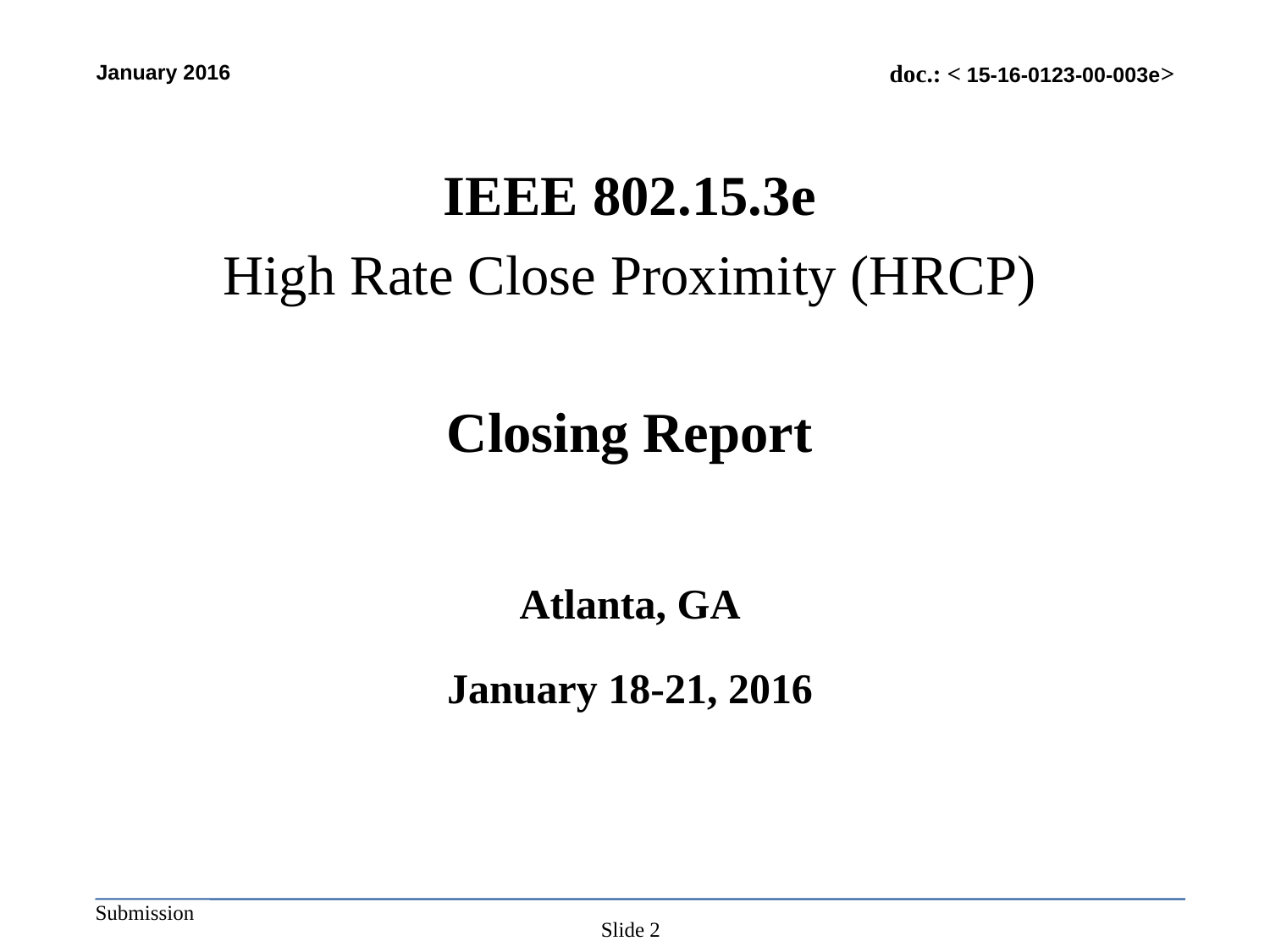

IEEE 802.15.3e
High Rate Close Proximity (HRCP)

Closing Report

Atlanta, GA

January 18-21, 2016
Slide 2